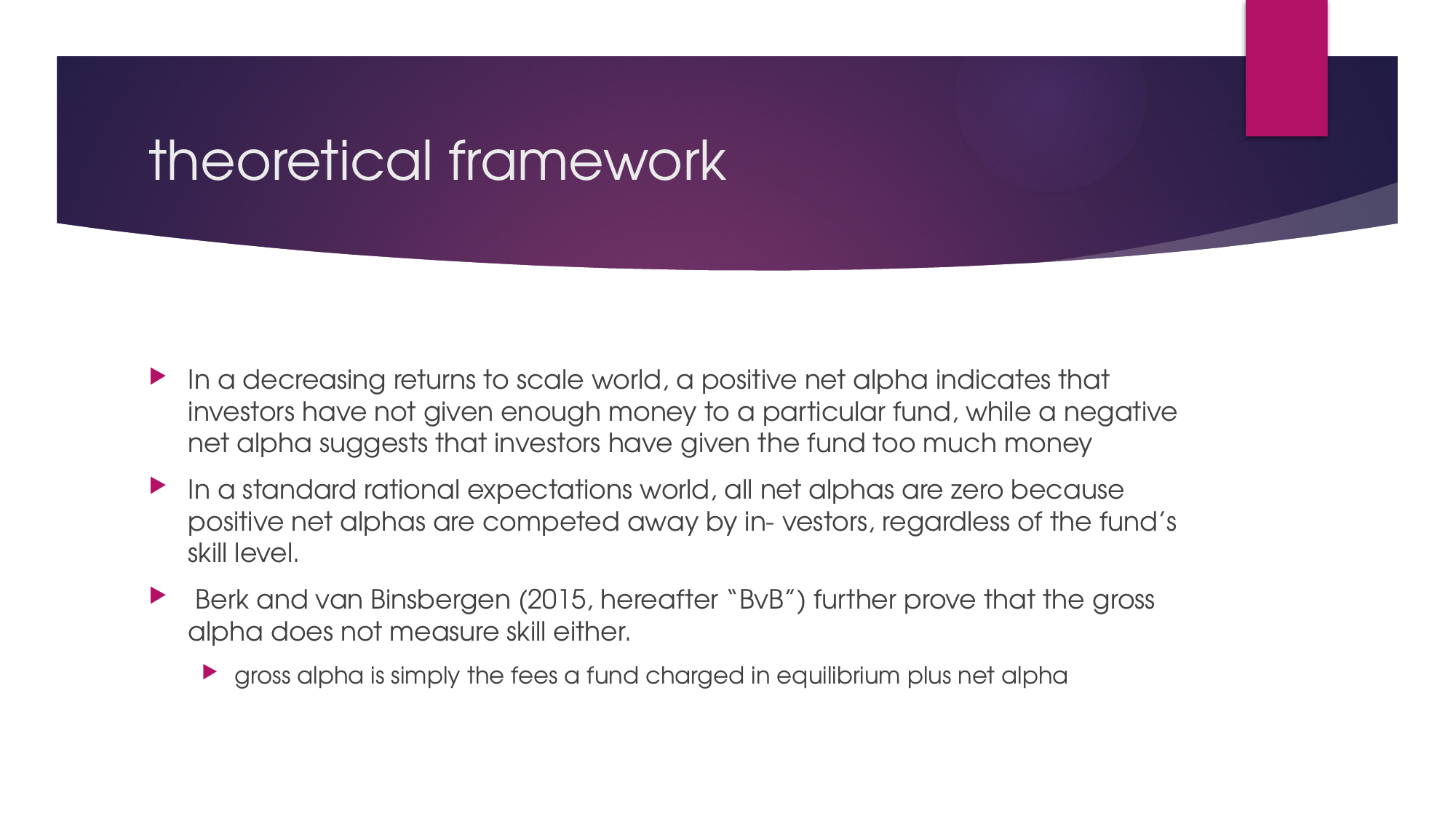

# theoretical framework

In a decreasing returns to scale world, a positive net alpha indicates that investors have not given enough money to a particular fund, while a negative net alpha suggests that investors have given the fund too much money
In a standard rational expectations world, all net alphas are zero because positive net alphas are competed away by in- vestors, regardless of the fund’s skill level.
 Berk and van Binsbergen (2015, hereafter “BvB”) further prove that the gross alpha does not measure skill either.
gross alpha is simply the fees a fund charged in equilibrium plus net alpha